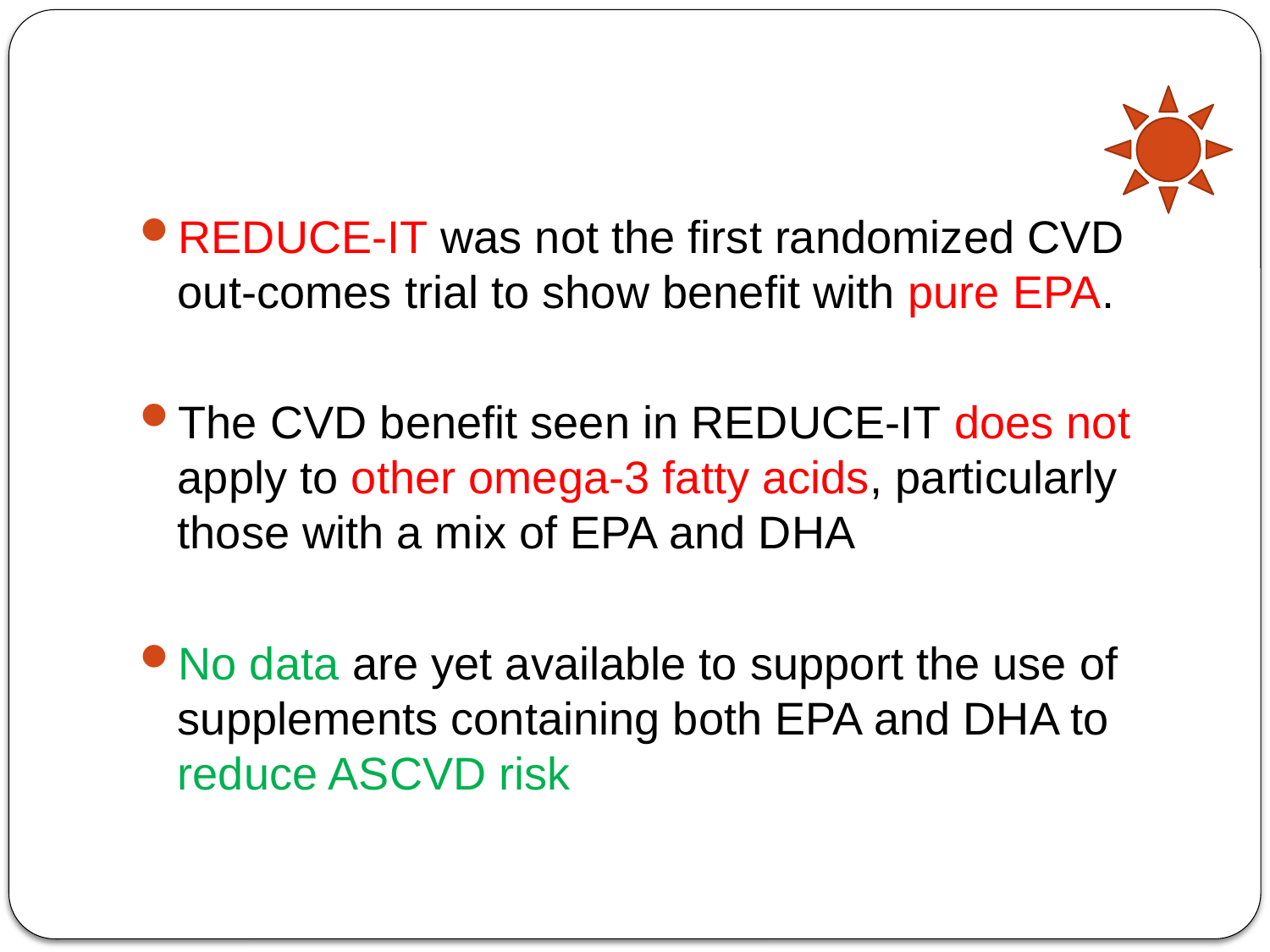

#

REDUCE-IT was not the first randomized CVD out-comes trial to show benefit with pure EPA.

The CVD benefit seen in REDUCE-IT does not apply to other omega-3 fatty acids, particularly those with a mix of EPA and DHA

No data are yet available to support the use of supplements containing both EPA and DHA to reduce ASCVD risk